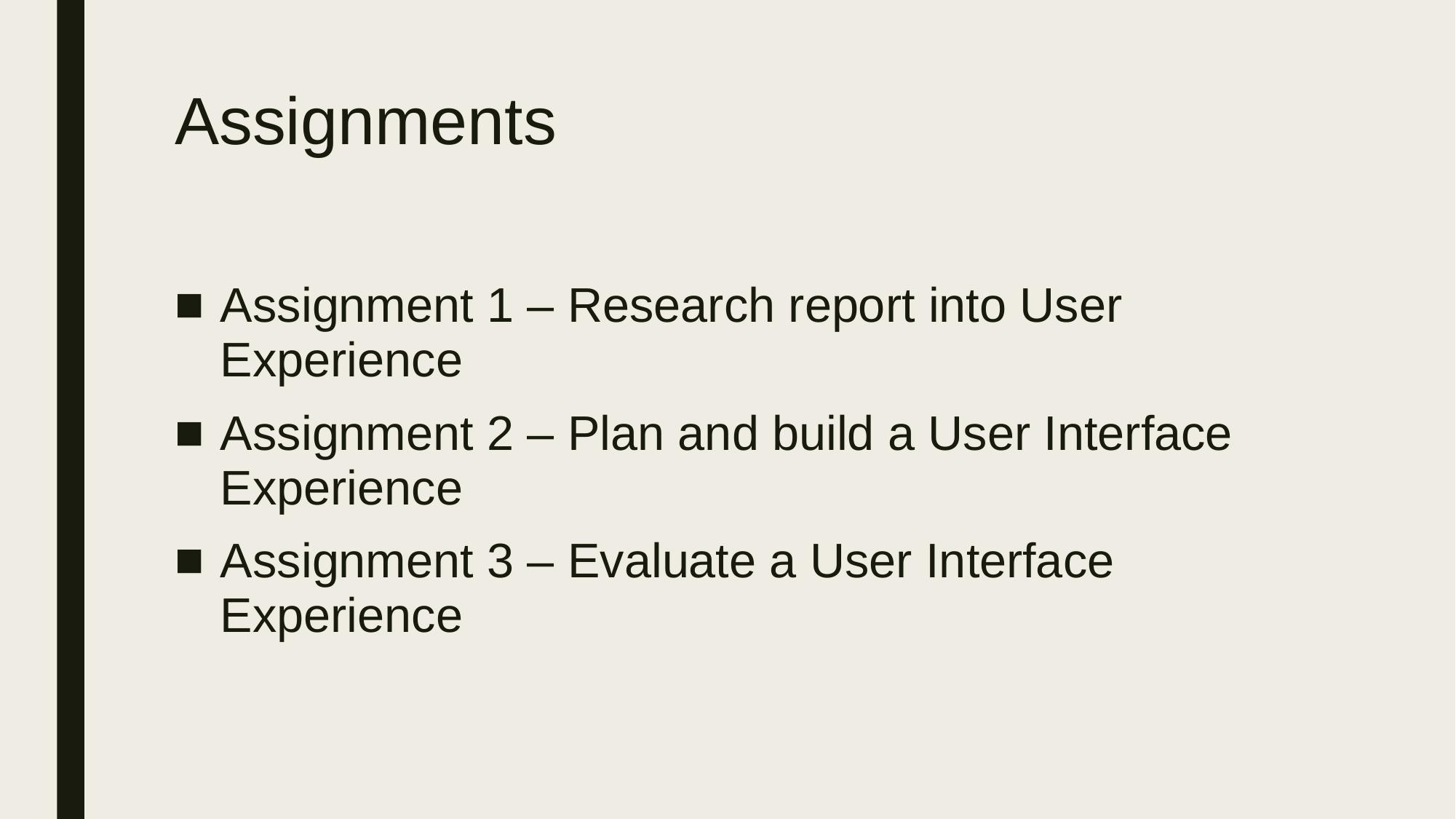

# Assignments
Assignment 1 – Research report into User Experience
Assignment 2 – Plan and build a User Interface Experience
Assignment 3 – Evaluate a User Interface Experience